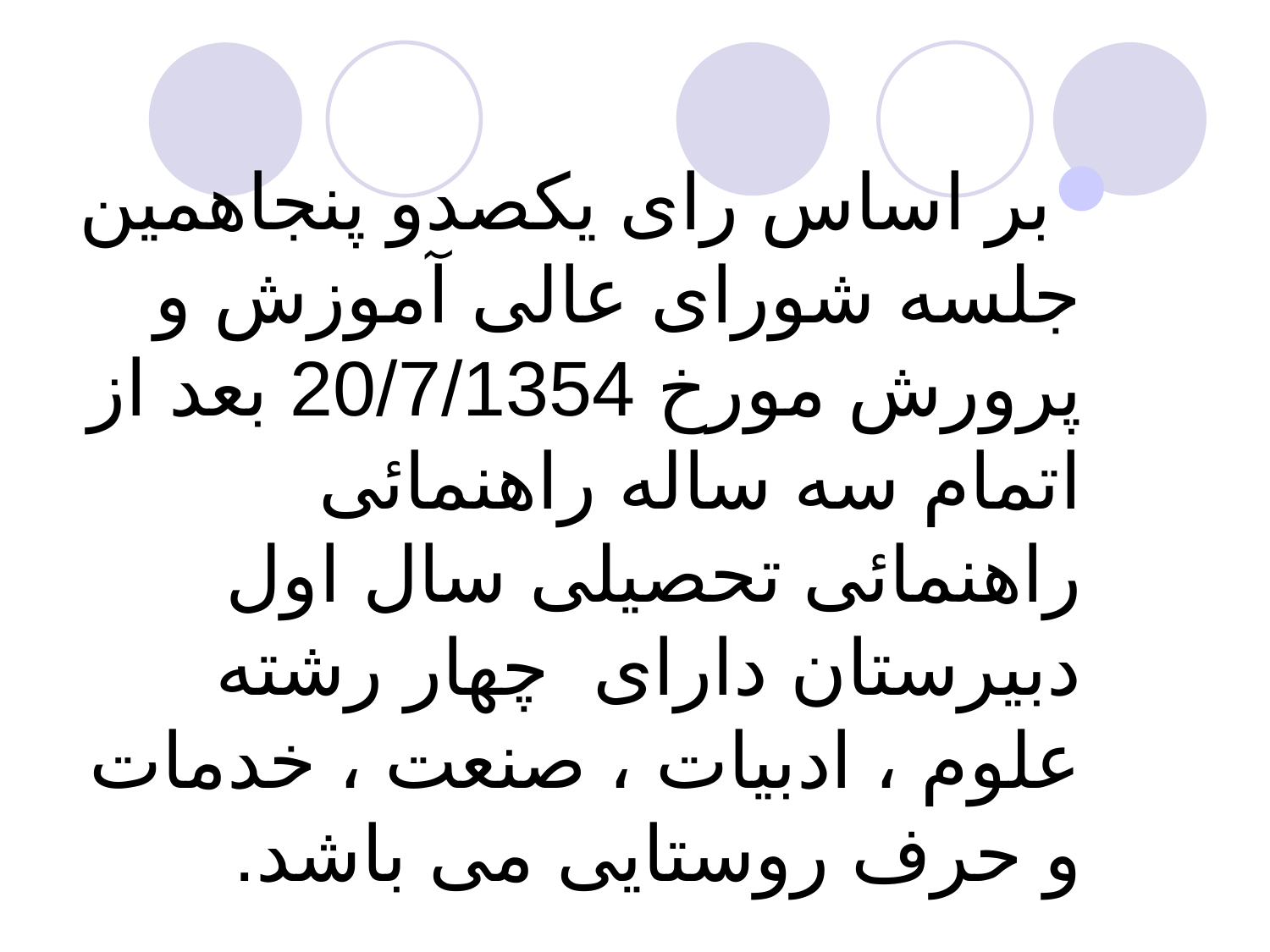

بر اساس رای یکصدو پنجاهمین جلسه شورای عالی آموزش و پرورش مورخ 20/7/1354 بعد از اتمام سه ساله راهنمائی راهنمائی تحصیلی سال اول دبیرستان دارای  چهار رشته علوم ، ادبیات ، صنعت ، خدمات و حرف روستایی می باشد.